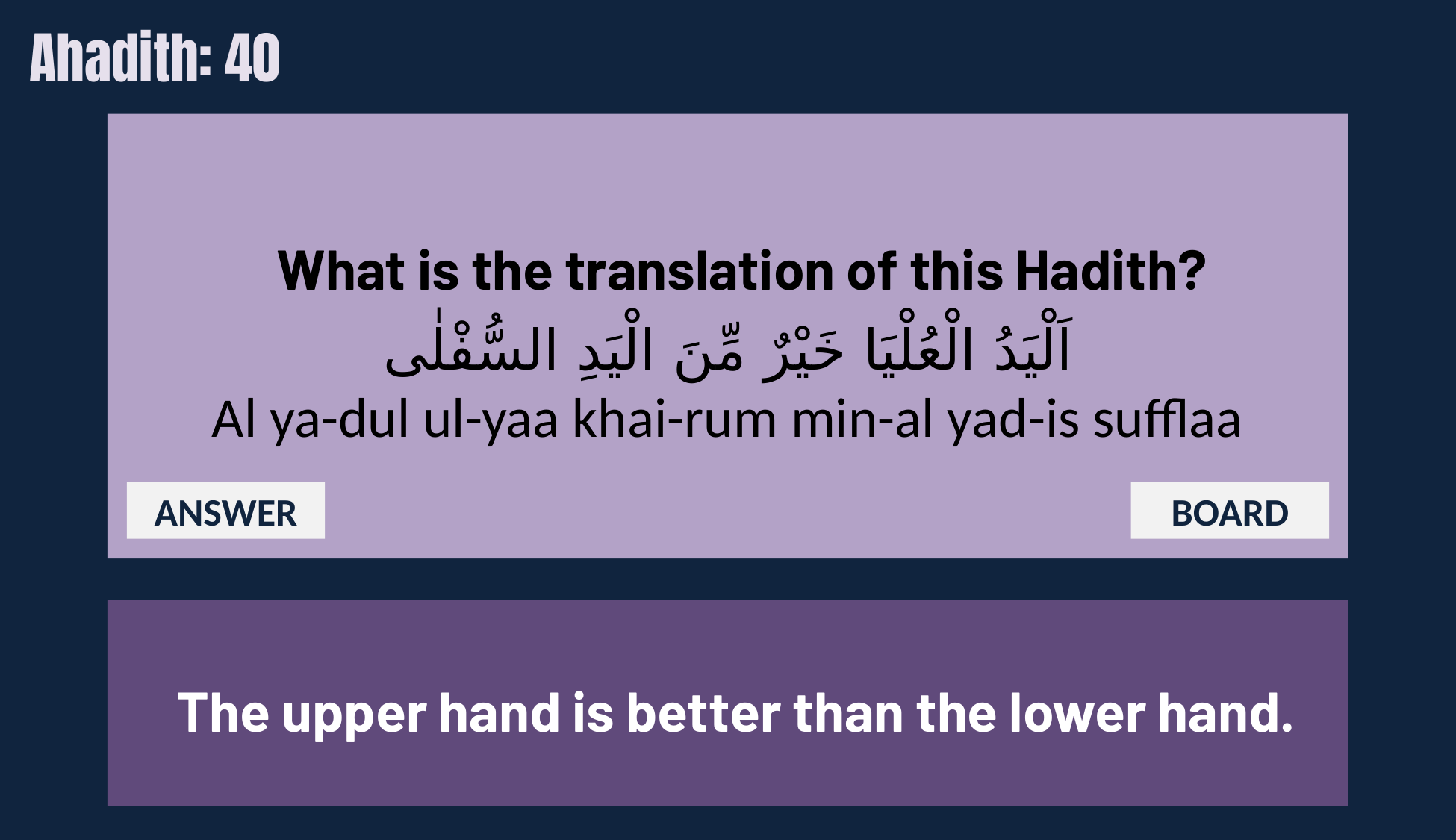

Ahadith: 40
What is the translation of this Hadith?
اَلْيَدُ الْعُلْيَا خَيْرٌ مِّنَ الْيَدِ السُّفْلٰى
Al ya-dul ul-yaa khai-rum min-al yad-is sufflaa
ANSWER
BOARD

The upper hand is better than the lower hand.